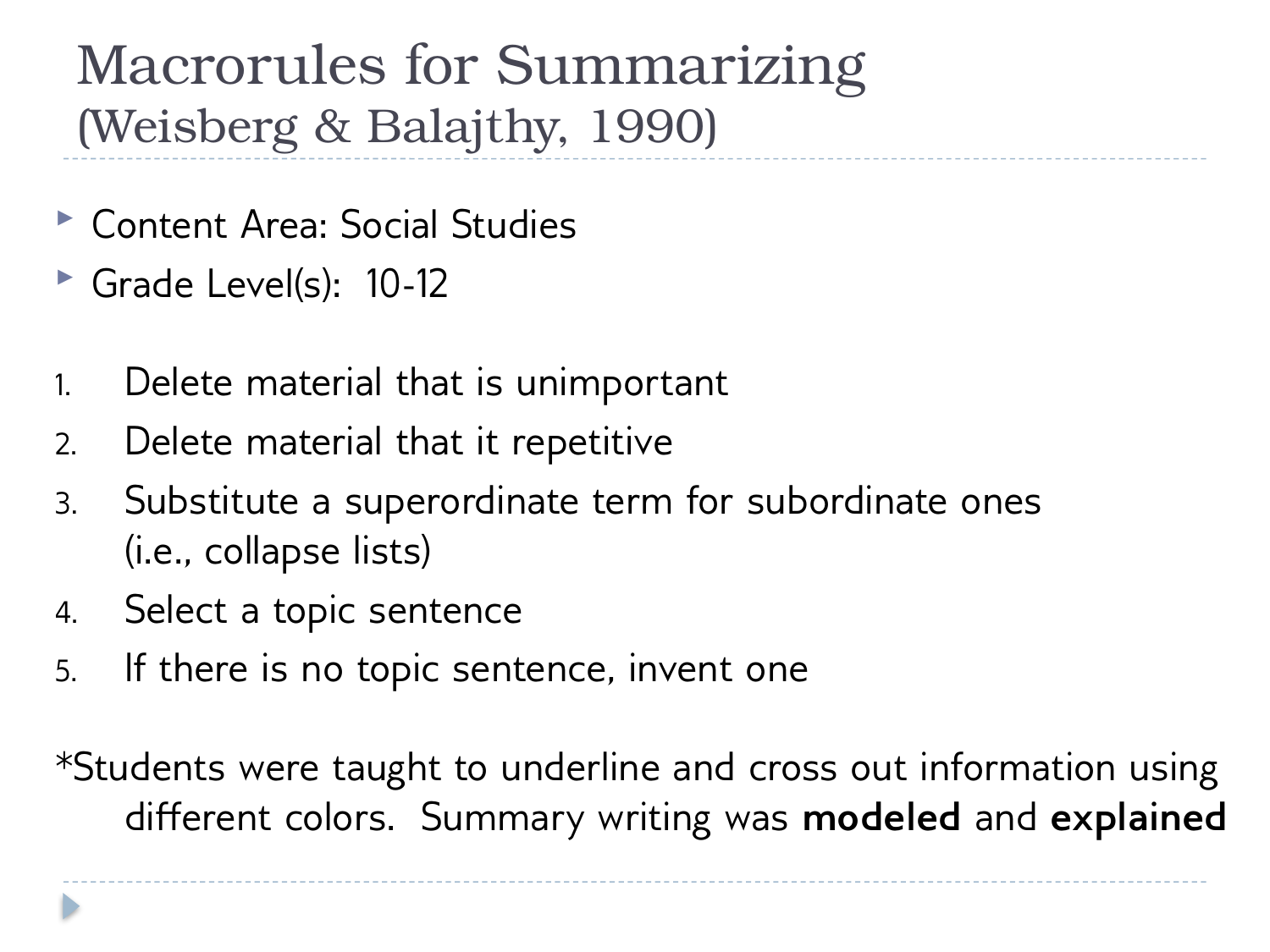

# Macrorules for Summarizing (Weisberg & Balajthy, 1990)
Content Area: Social Studies
Grade Level(s):  10-12

Delete material that is unimportant
Delete material that it repetitive
Substitute a superordinate term for subordinate ones           (i.e., collapse lists)
Select a topic sentence
If there is no topic sentence, invent one

*Students were taught to underline and cross out information using different colors.  Summary writing was modeled and explained